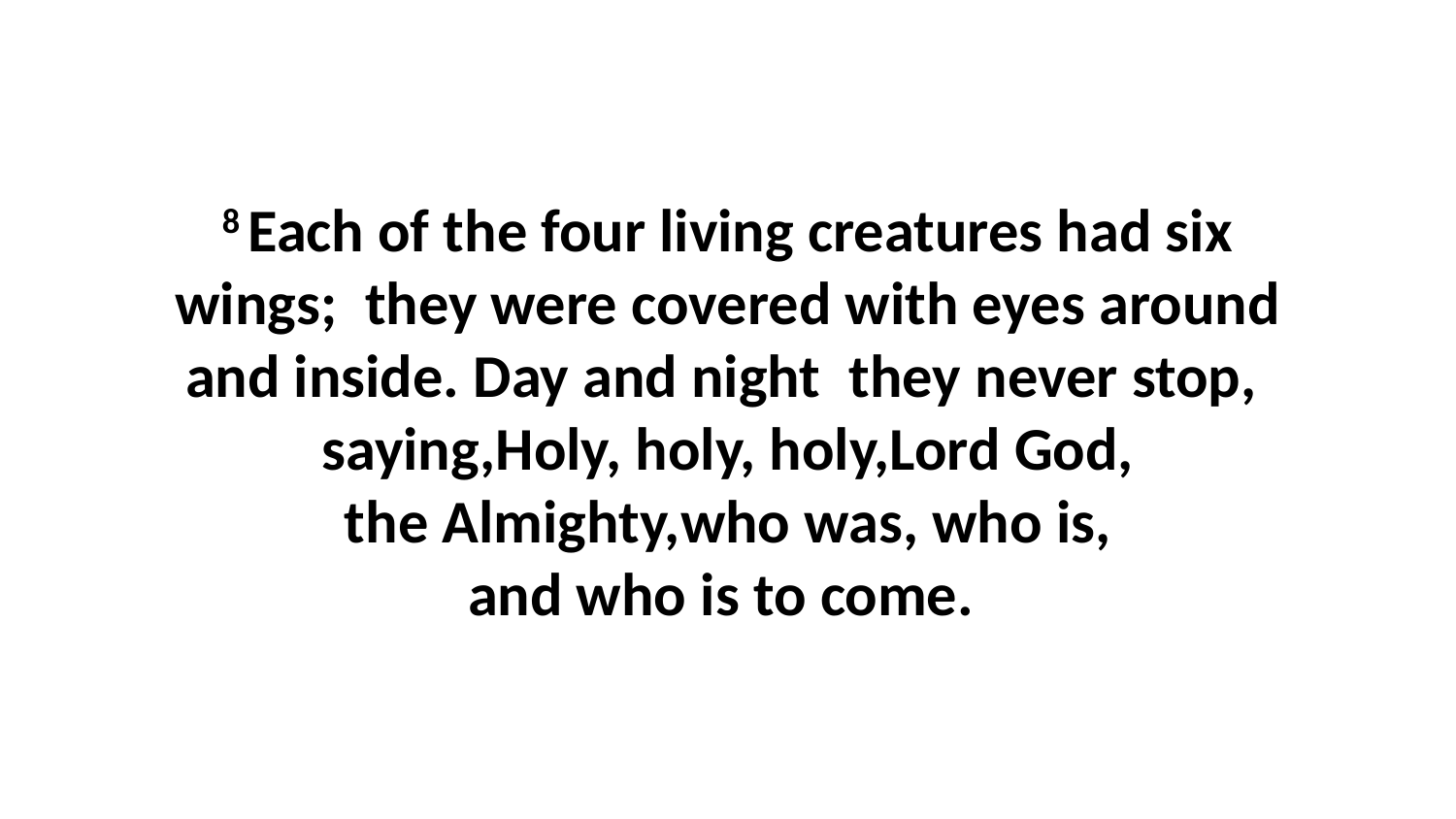

8 Each of the four living creatures had six wings;  they were covered with eyes around and inside. Day and night  they never stop,  saying,Holy, holy, holy,Lord God, the Almighty,who was, who is, and who is to come.